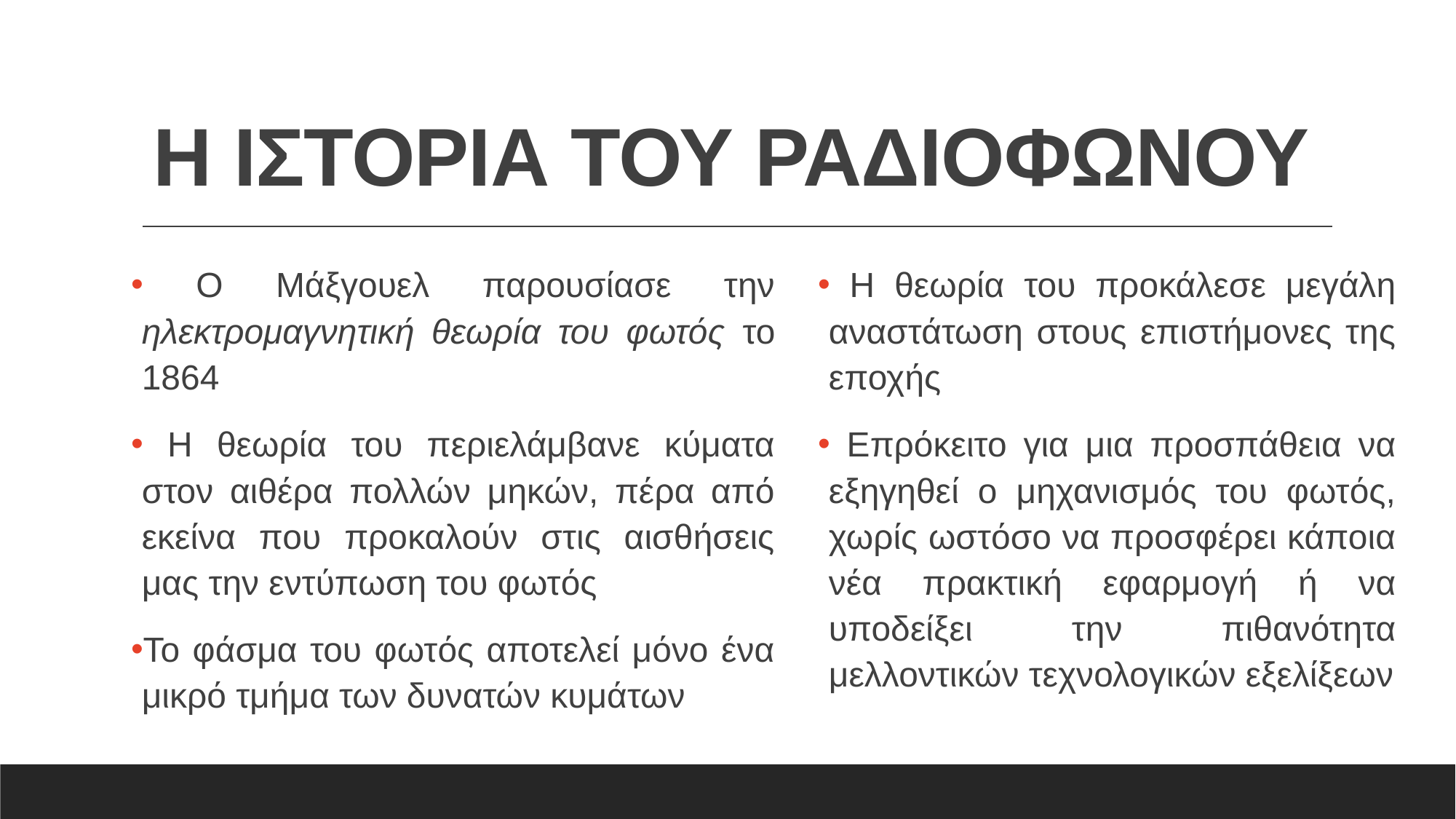

# Η ΙΣΤΟΡΙΑ ΤΟΥ ΡΑΔΙΟΦΩΝΟΥ
 Ο Μάξγουελ παρουσίασε την ηλεκτρομαγνητική θεωρία του φωτός το 1864
 Η θεωρία του περιελάμβανε κύματα στον αιθέρα πολλών μηκών, πέρα από εκείνα που προκαλούν στις αισθήσεις μας την εντύπωση του φωτός
Το φάσμα του φωτός αποτελεί μόνο ένα μικρό τμήμα των δυνατών κυμάτων
 Η θεωρία του προκάλεσε μεγάλη αναστάτωση στους επιστήμονες της εποχής
 Επρόκειτο για μια προσπάθεια να εξηγηθεί ο μηχανισμός του φωτός, χωρίς ωστόσο να προσφέρει κάποια νέα πρακτική εφαρμογή ή να υποδείξει την πιθανότητα μελλοντικών τεχνολογικών εξελίξεων